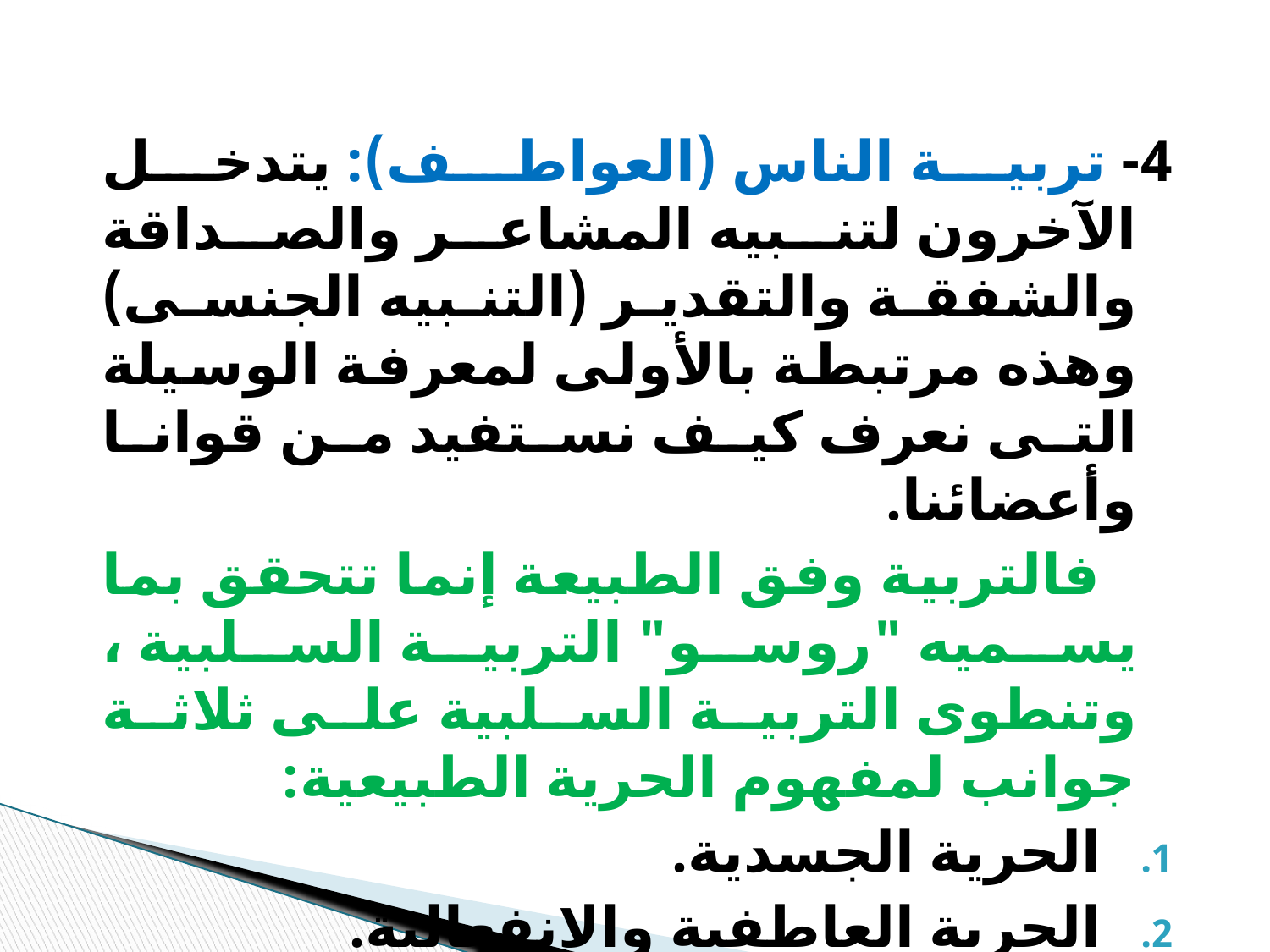

4- تربية الناس (العواطف): يتدخل الآخرون لتنبيه المشاعر والصداقة والشفقة والتقدير (التنبيه الجنسى) وهذه مرتبطة بالأولى لمعرفة الوسيلة التى نعرف كيف نستفيد من قوانا وأعضائنا.
     فالتربية وفق الطبيعة إنما تتحقق بما يسميه "روسو" التربية السلبية ، وتنطوى التربية السلبية على ثلاثة جوانب لمفهوم الحرية الطبيعية:
الحرية الجسدية.
الحرية العاطفية والانفعالية.
الحرية العقلية.